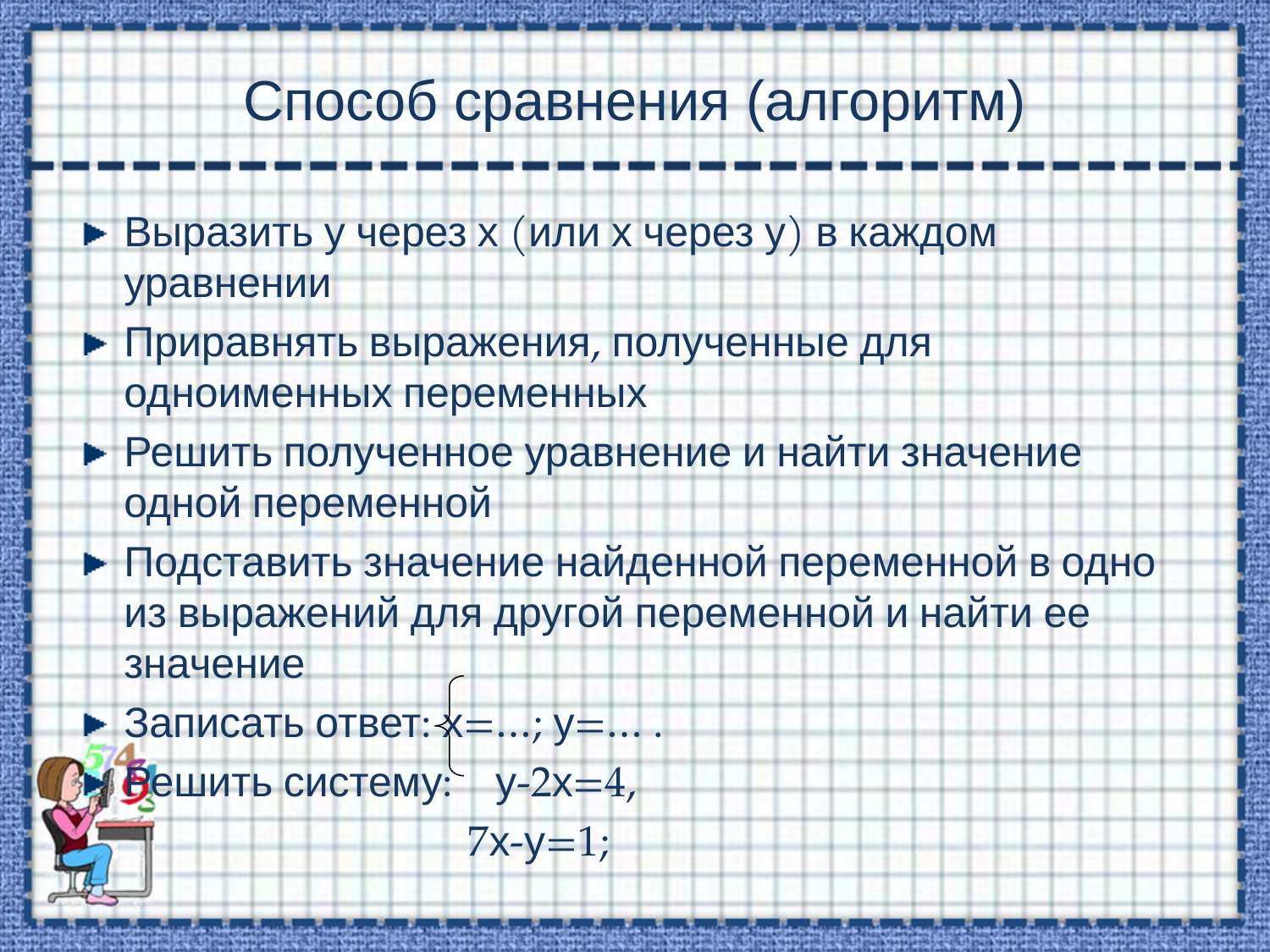

# Способ сравнения (алгоритм)
Выразить у через х (или х через у) в каждом уравнении
Приравнять выражения, полученные для одноименных переменных
Решить полученное уравнение и найти значение одной переменной
Подставить значение найденной переменной в одно из выражений для другой переменной и найти ее значение
Записать ответ: х=…; у=… .
Решить систему:    у-2х=4,
                                     7х-у=1;